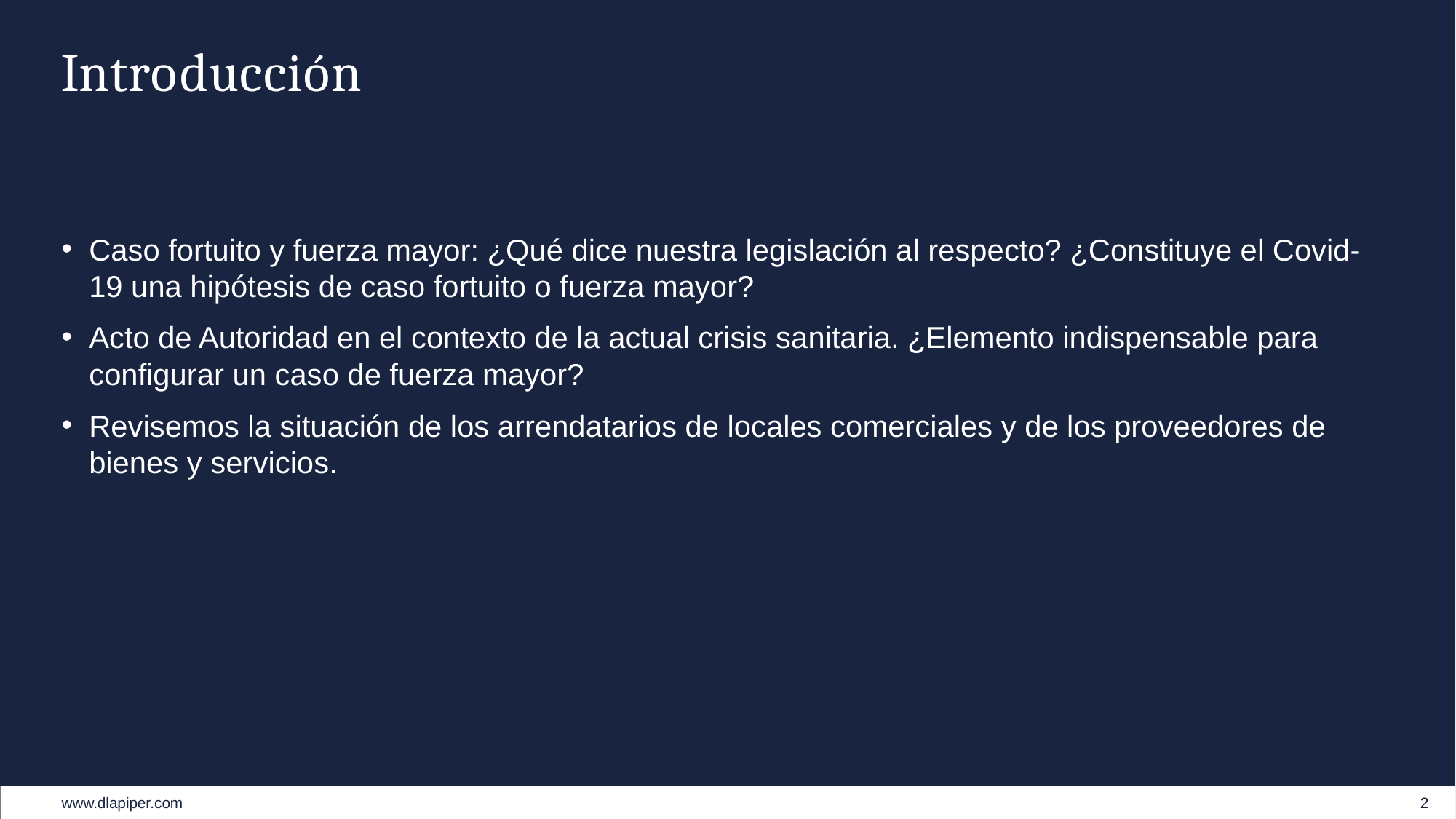

# Introducción

Caso fortuito y fuerza mayor: ¿Qué dice nuestra legislación al respecto? ¿Constituye el Covid-19 una hipótesis de caso fortuito o fuerza mayor?
Acto de Autoridad en el contexto de la actual crisis sanitaria. ¿Elemento indispensable para configurar un caso de fuerza mayor?
Revisemos la situación de los arrendatarios de locales comerciales y de los proveedores de bienes y servicios.

2